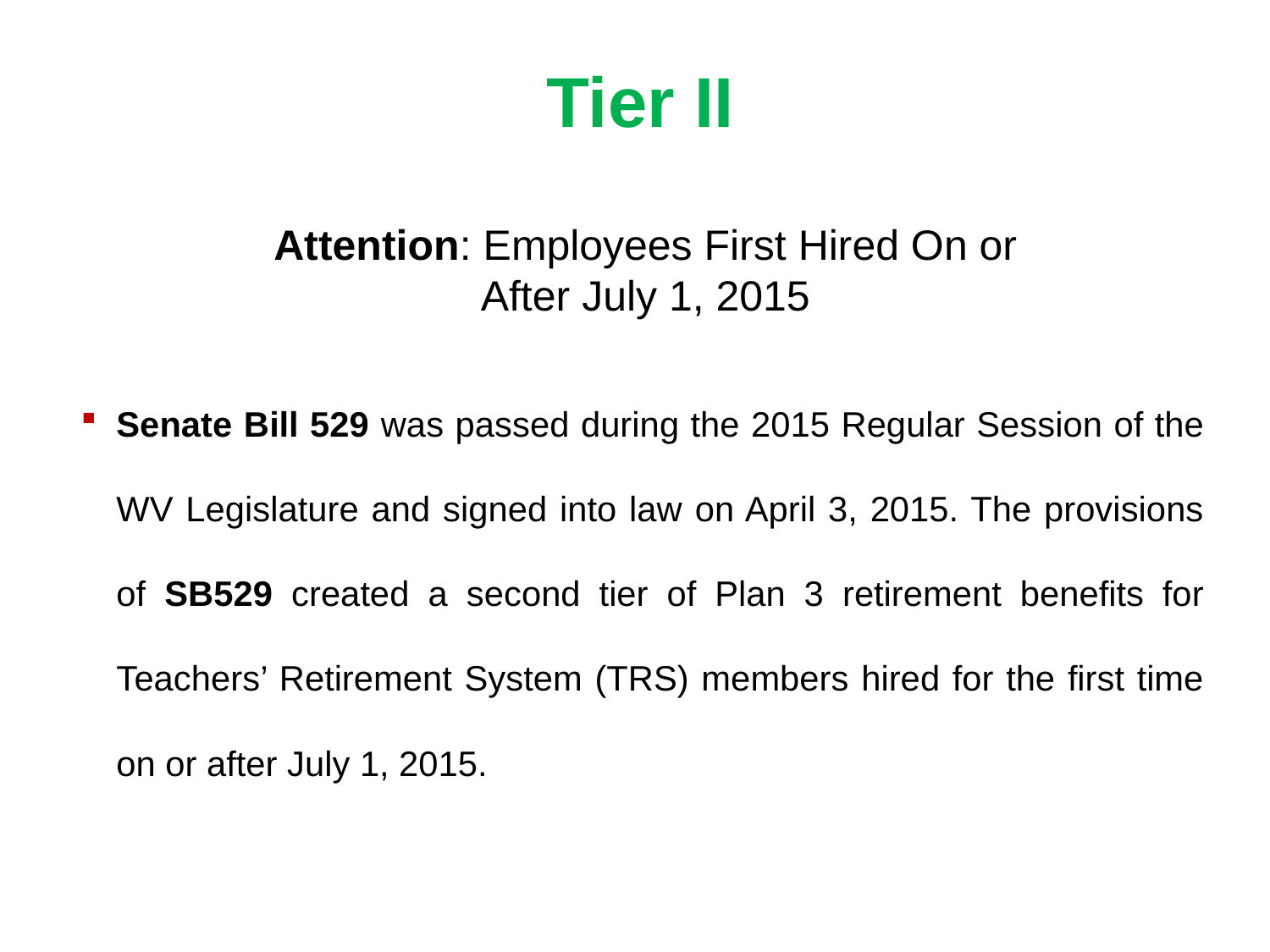

Tier II
Attention: Employees First Hired On or After July 1, 2015
Senate Bill 529 was passed during the 2015 Regular Session of the WV Legislature and signed into law on April 3, 2015. The provisions of SB529 created a second tier of Plan 3 retirement benefits for Teachers’ Retirement System (TRS) members hired for the first time on or after July 1, 2015.